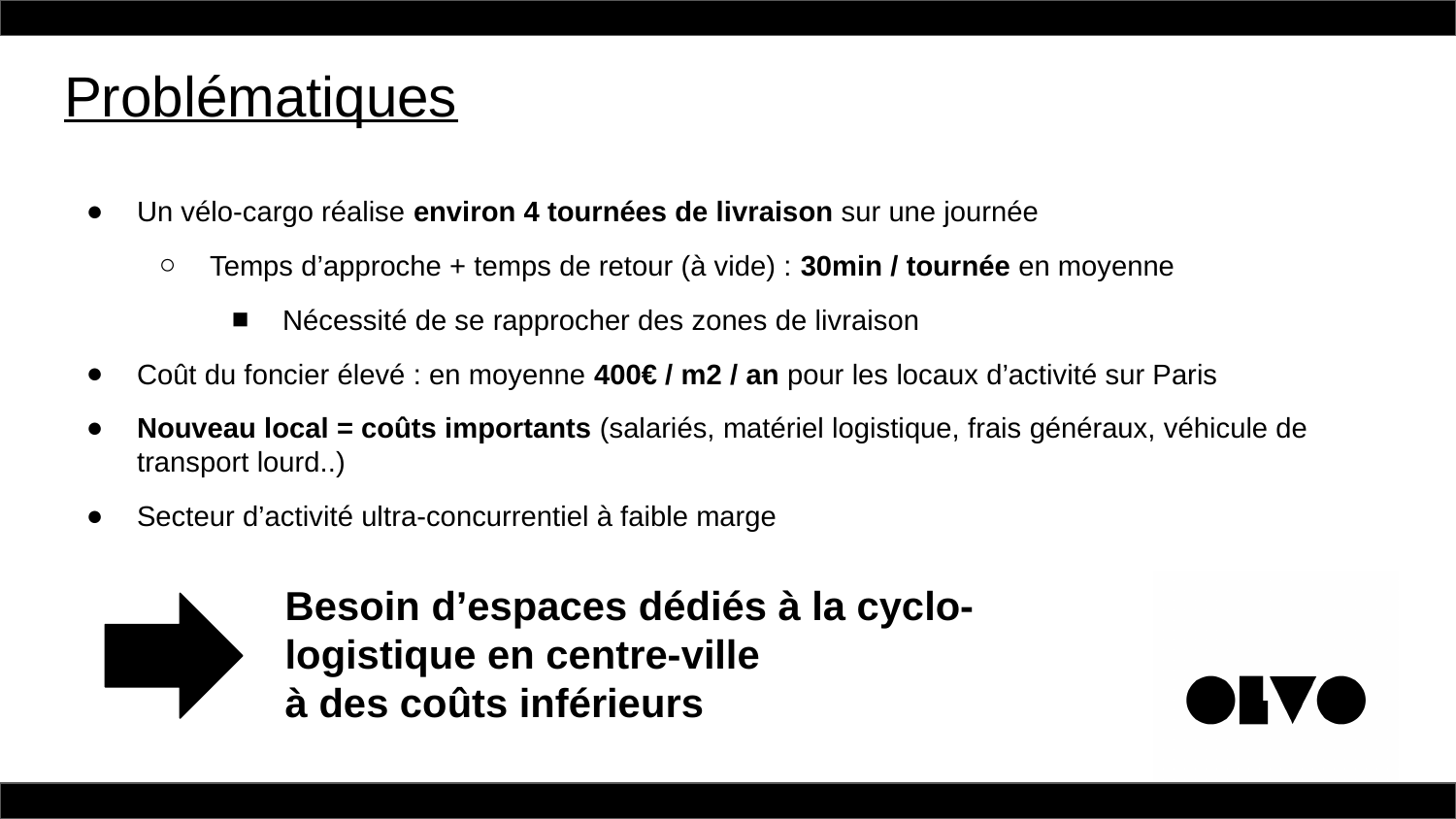

# Problématiques
Un vélo-cargo réalise environ 4 tournées de livraison sur une journée
Temps d’approche + temps de retour (à vide) : 30min / tournée en moyenne
Nécessité de se rapprocher des zones de livraison
Coût du foncier élevé : en moyenne 400€ / m2 / an pour les locaux d’activité sur Paris
Nouveau local = coûts importants (salariés, matériel logistique, frais généraux, véhicule de transport lourd..)
Secteur d’activité ultra-concurrentiel à faible marge
Besoin d’espaces dédiés à la cyclo-logistique en centre-ville
à des coûts inférieurs